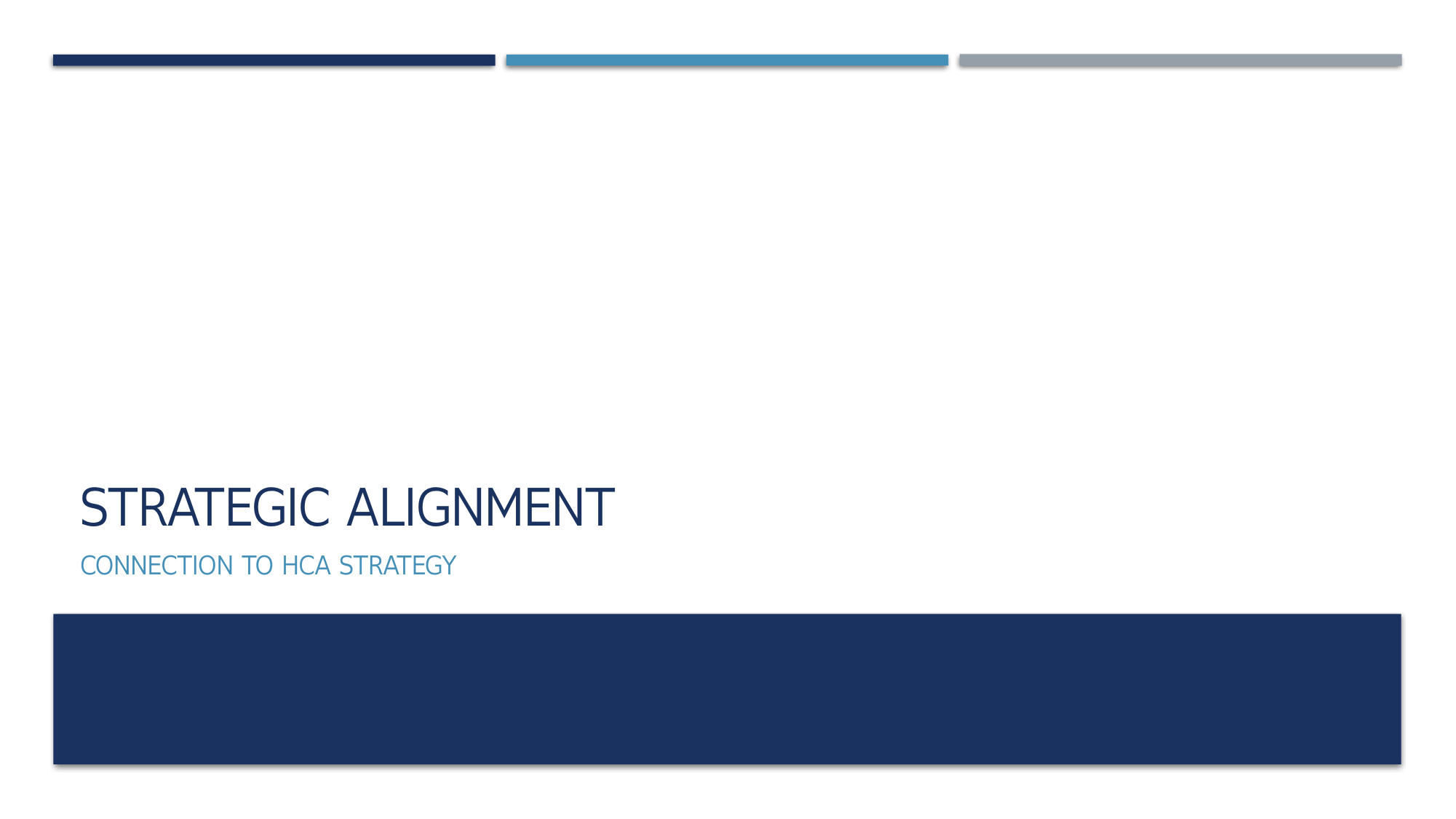

# Strategic alignment
Connection to hca strategy